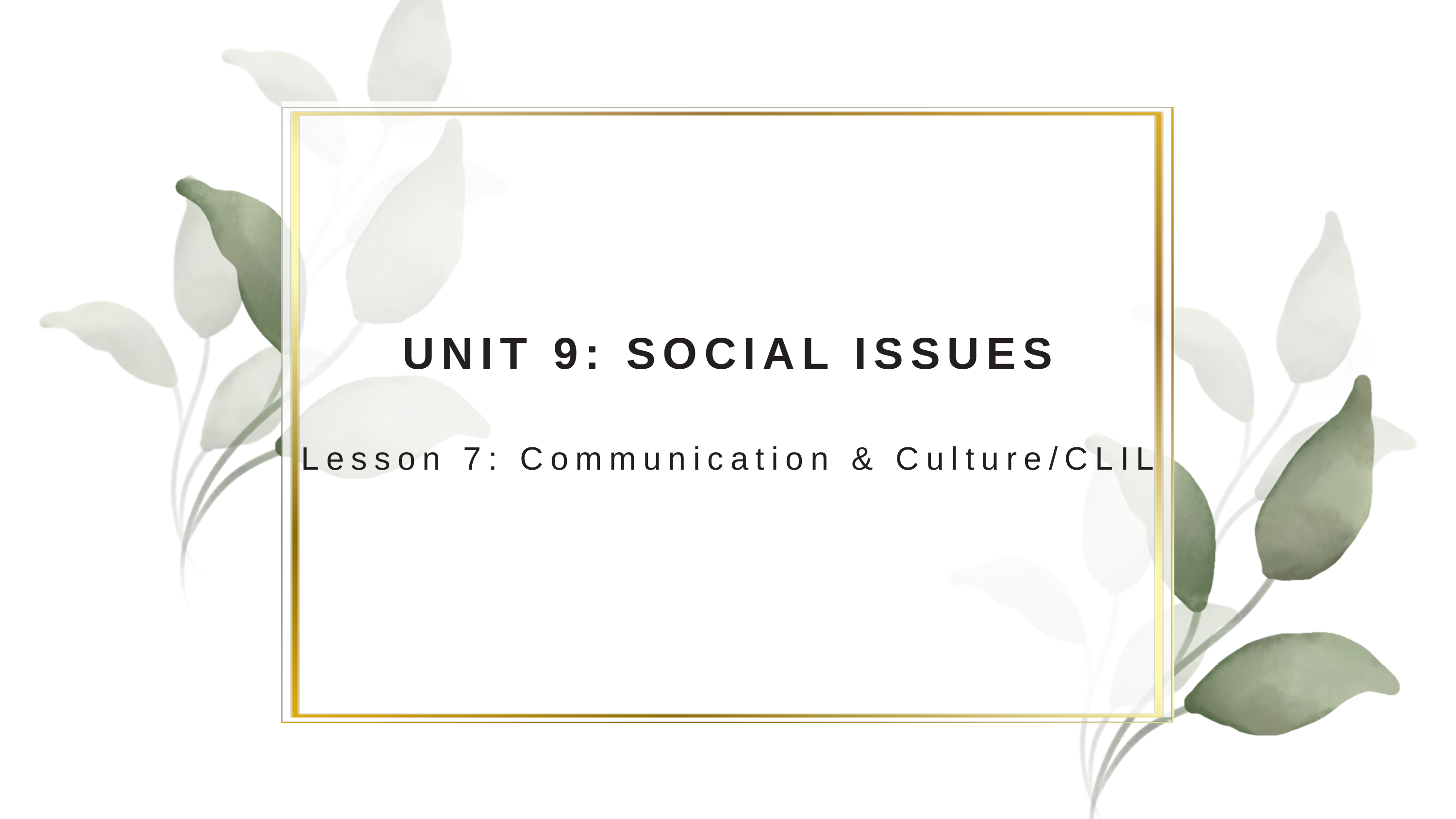

UNIT 9: SOCIAL ISSUES
Lesson 7: Communication & Culture/CLIL